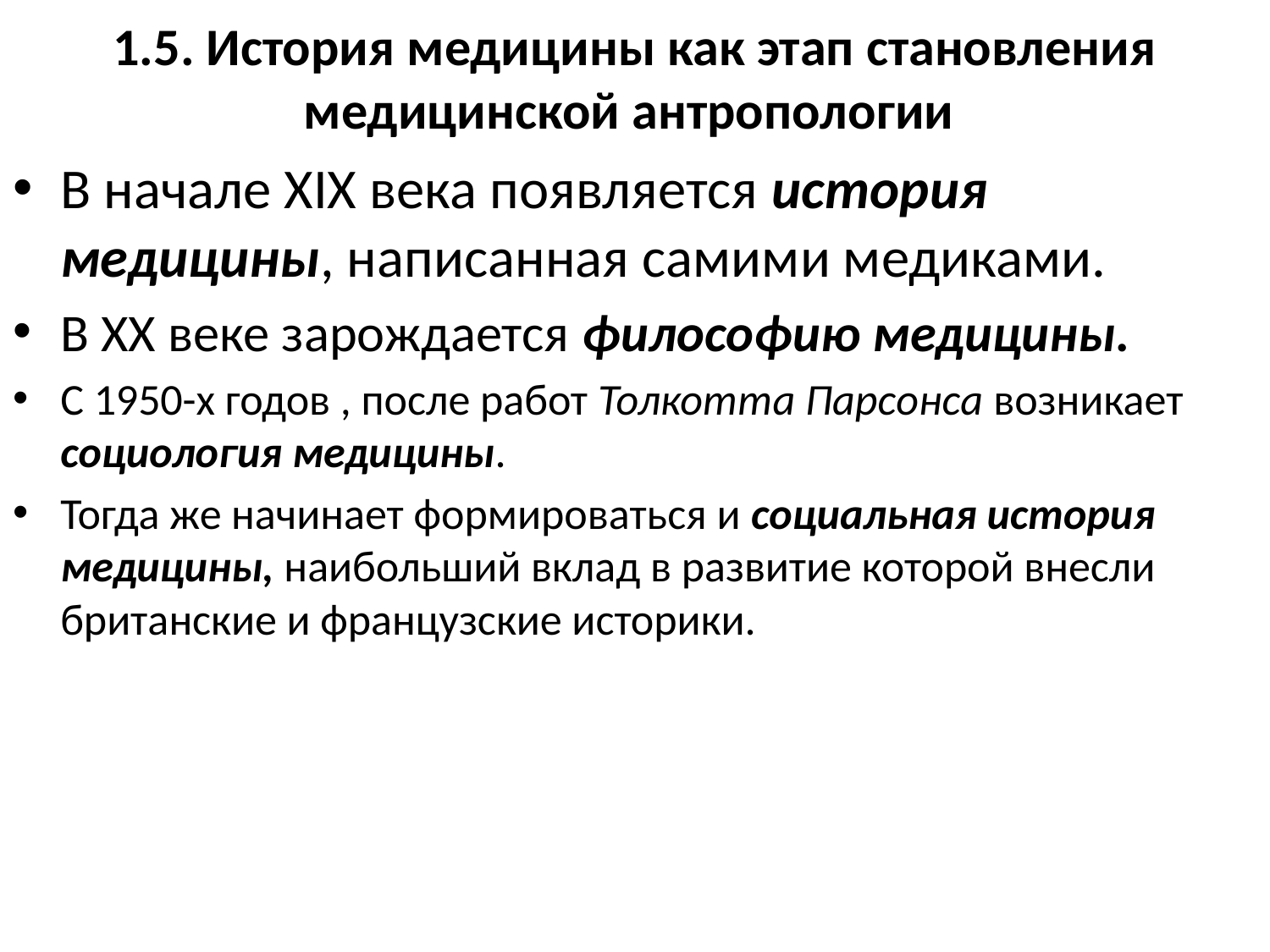

# 1.5. История медицины как этап становления медицинской антропологии
В начале XIX века появляется история медицины, написанная самими медиками.
В ХХ веке зарождается философию медицины.
С 1950-х годов , после работ Толкотта Парсонса возникает социология медицины.
Тогда же начинает формироваться и социальная история медицины, наибольший вклад в развитие которой внесли британские и французские историки.